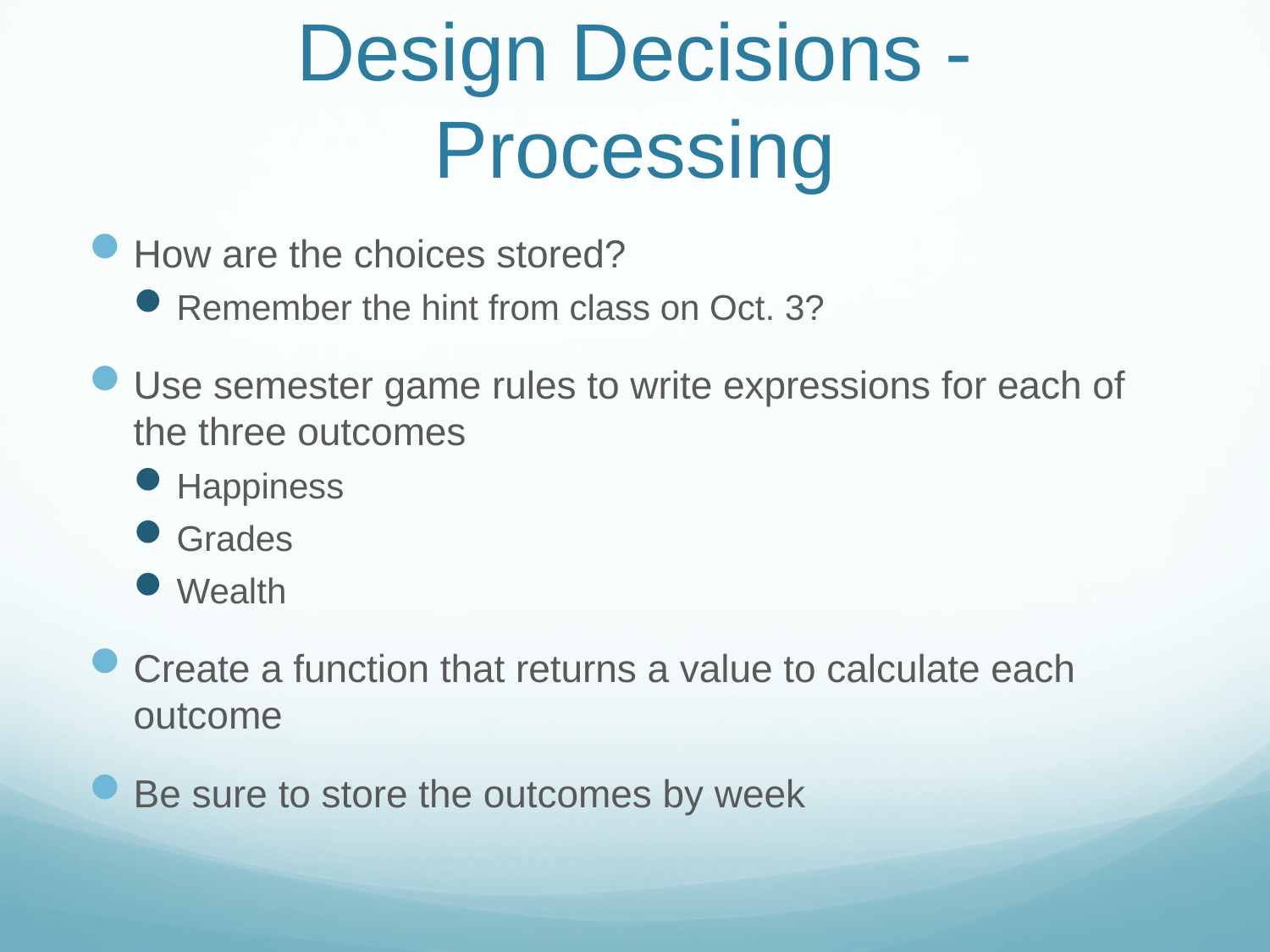

# Design Decisions - Processing
How are the choices stored?
Remember the hint from class on Oct. 3?
Use semester game rules to write expressions for each of the three outcomes
Happiness
Grades
Wealth
Create a function that returns a value to calculate each outcome
Be sure to store the outcomes by week